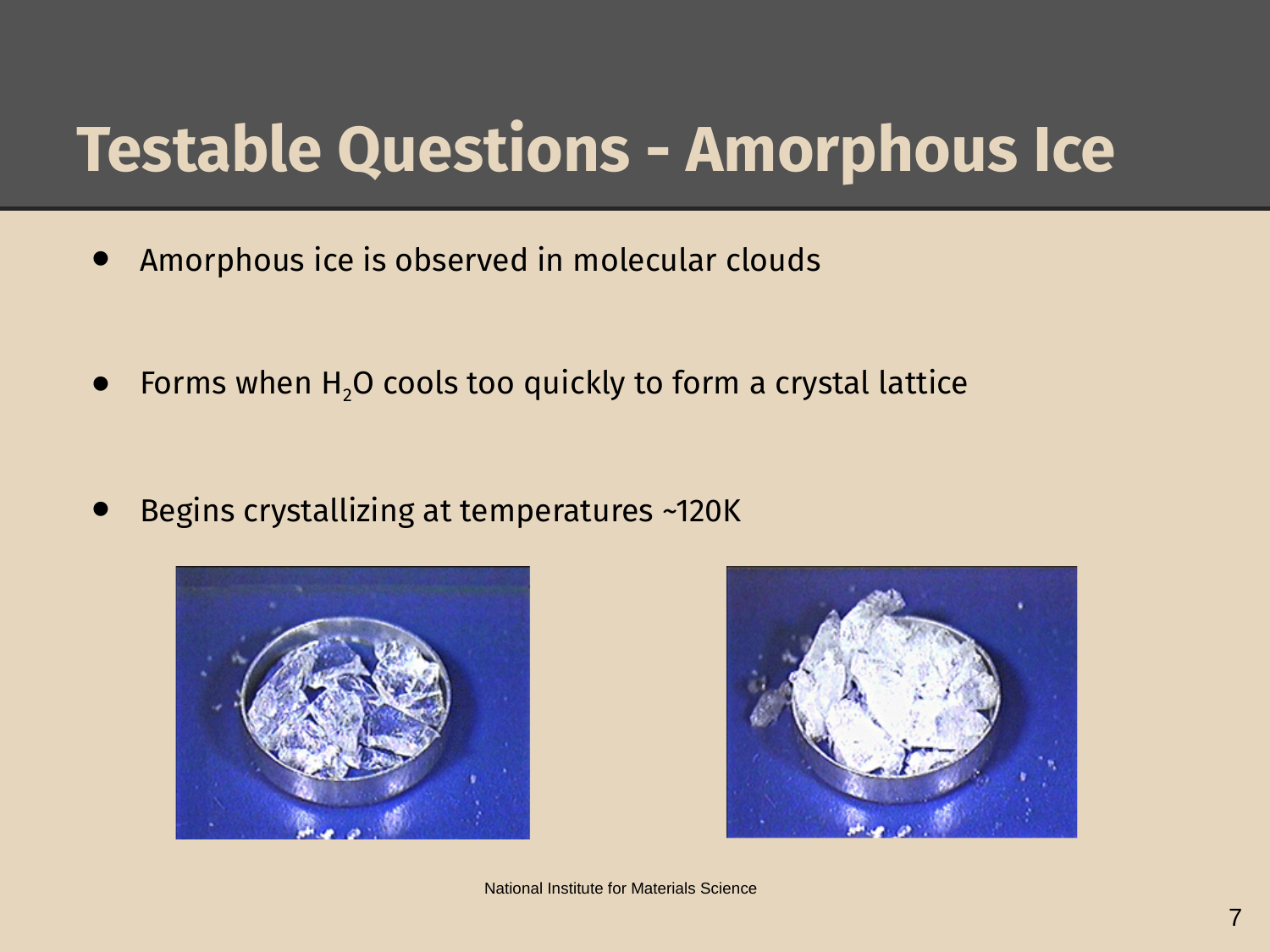

# Testable Questions - Amorphous Ice
Amorphous ice is observed in molecular clouds

Forms when H2O cools too quickly to form a crystal lattice

Begins crystallizing at temperatures ~120K

National Institute for Materials Science
7